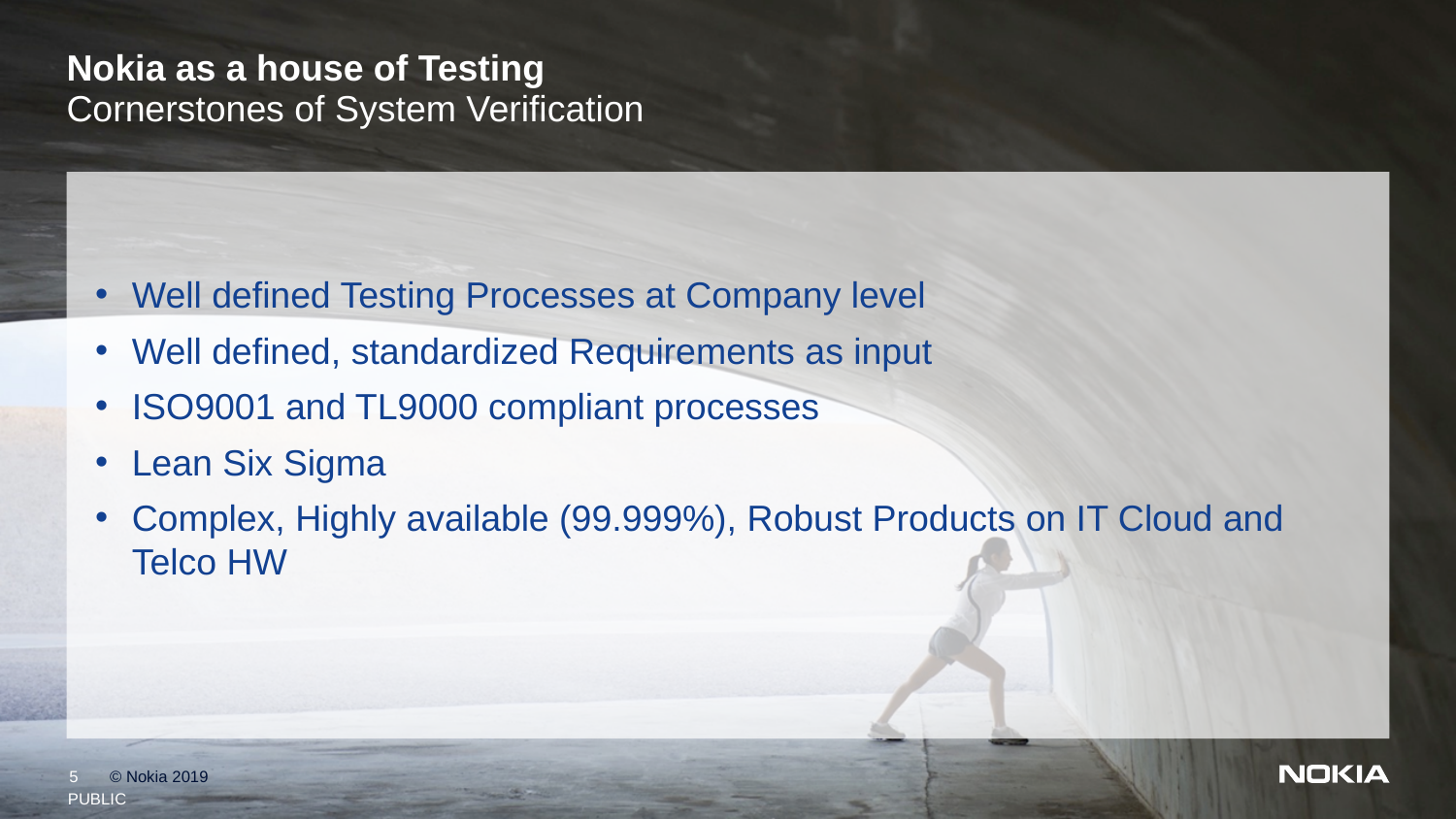

# Nokia as a house of Testing
Cornerstones of System Verification
Well defined Testing Processes at Company level
Well defined, standardized Requirements as input
ISO9001 and TL9000 compliant processes
Lean Six Sigma
Complex, Highly available (99.999%), Robust Products on IT Cloud and Telco HW